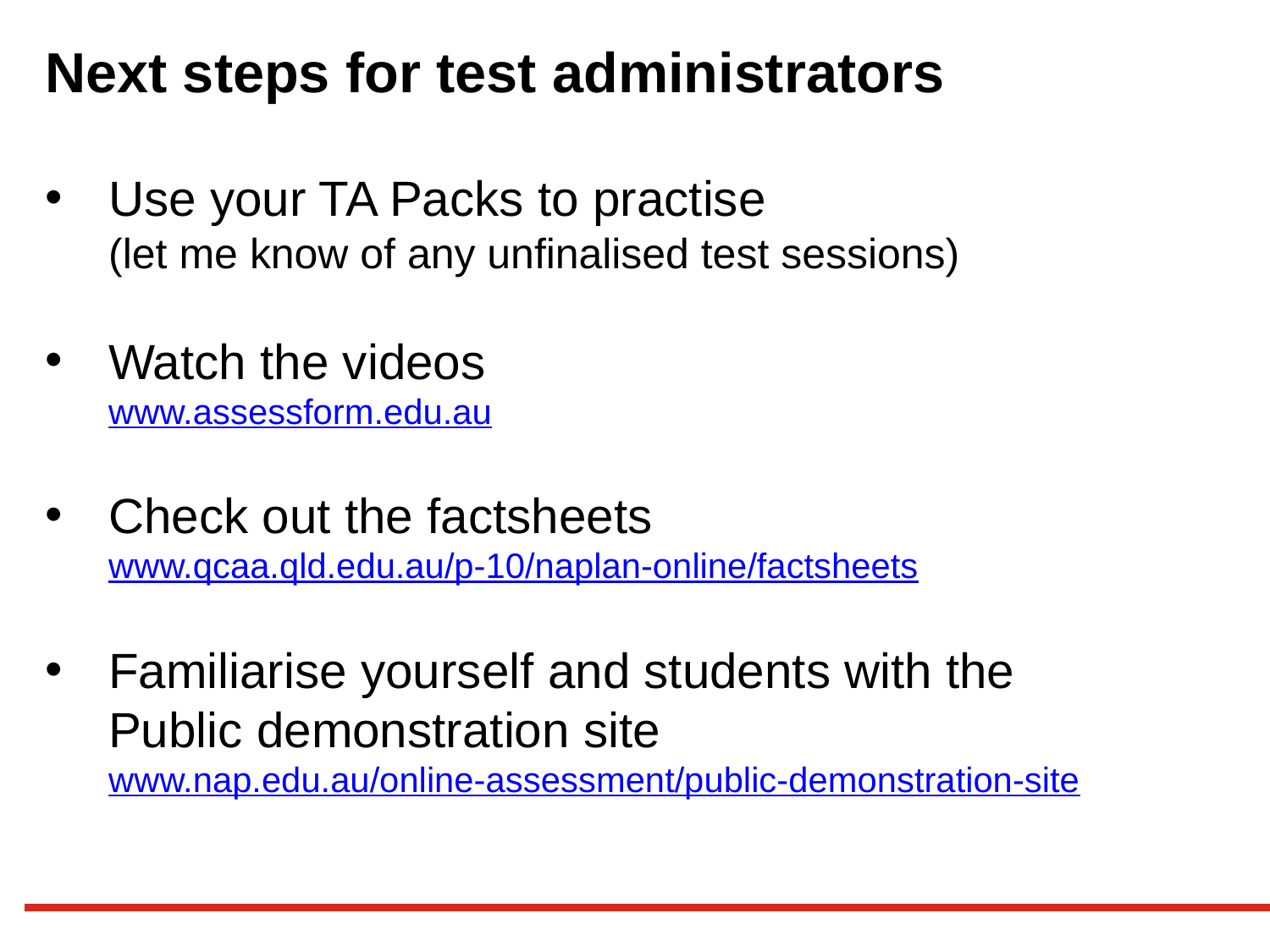

# Next steps for test administrators
Use your TA Packs to practise
(let me know of any unfinalised test sessions)
Watch the videos
www.assessform.edu.au
Check out the factsheets
www.qcaa.qld.edu.au/p-10/naplan-online/factsheets
Familiarise yourself and students with the
Public demonstration site
www.nap.edu.au/online-assessment/public-demonstration-site